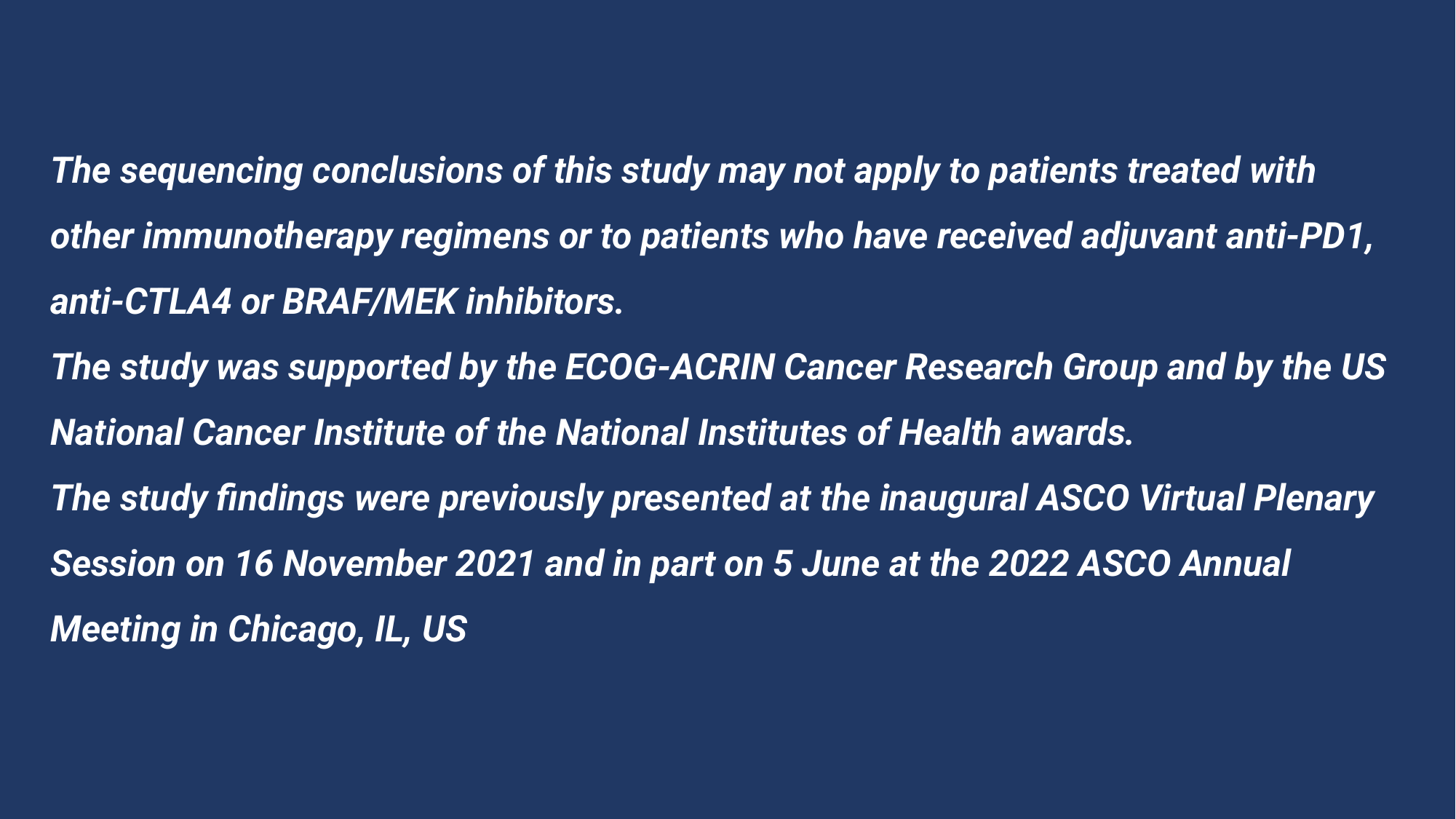

The sequencing conclusions of this study may not apply to patients treated with other immunotherapy regimens or to patients who have received adjuvant anti-PD1, anti-CTLA4 or BRAF/MEK inhibitors.
The study was supported by the ECOG-ACRIN Cancer Research Group and by the US National Cancer Institute of the National Institutes of Health awards.
The study findings were previously presented at the inaugural ASCO Virtual Plenary Session on 16 November 2021 and in part on 5 June at the 2022 ASCO Annual Meeting in Chicago, IL, US